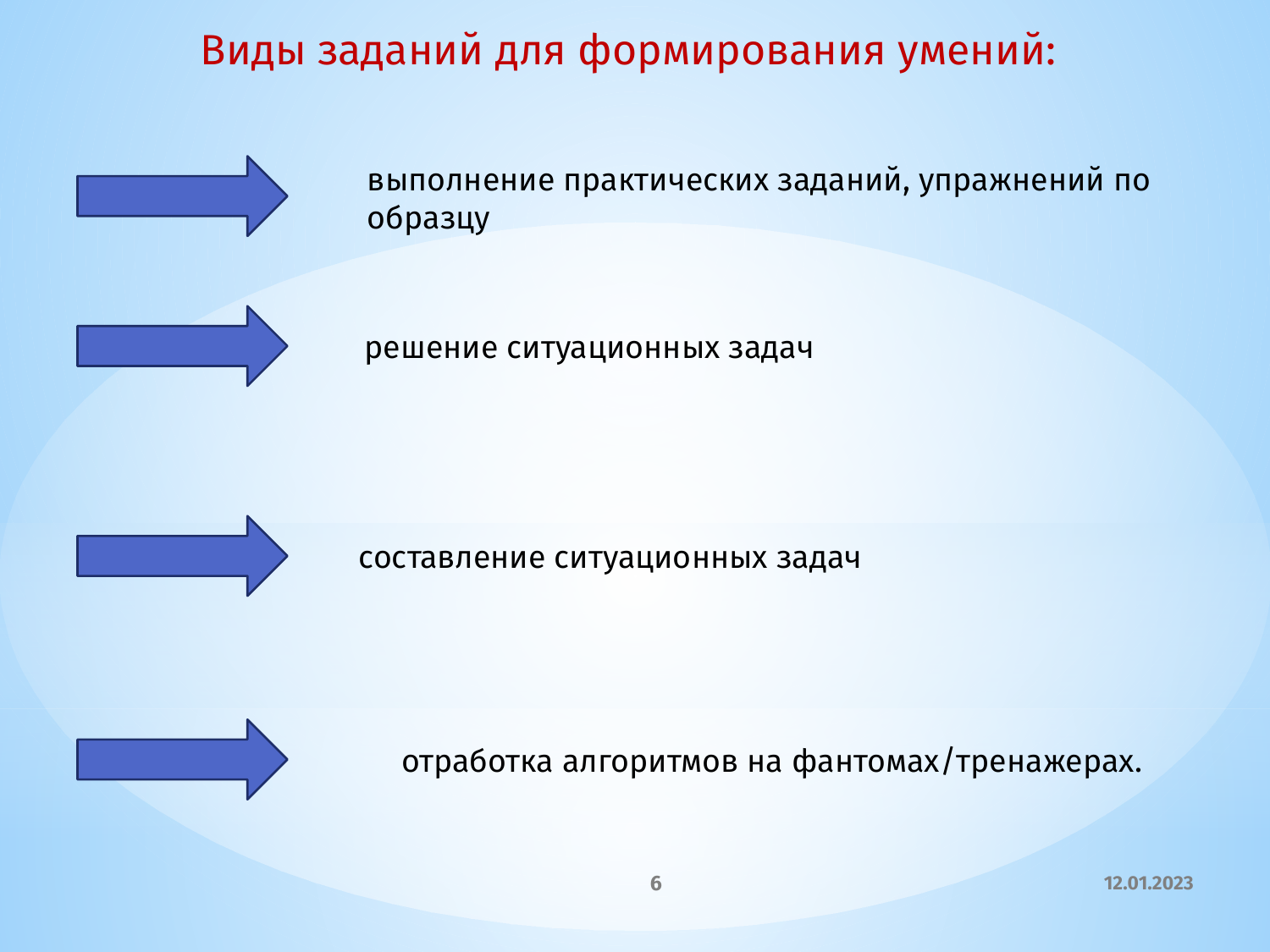

Виды заданий для формирования умений:
выполнение практических заданий, упражнений по образцу

решение ситуационных задач

составление ситуационных задач

  отработка алгоритмов на фантомах/тренажерах.
6
12.01.2023